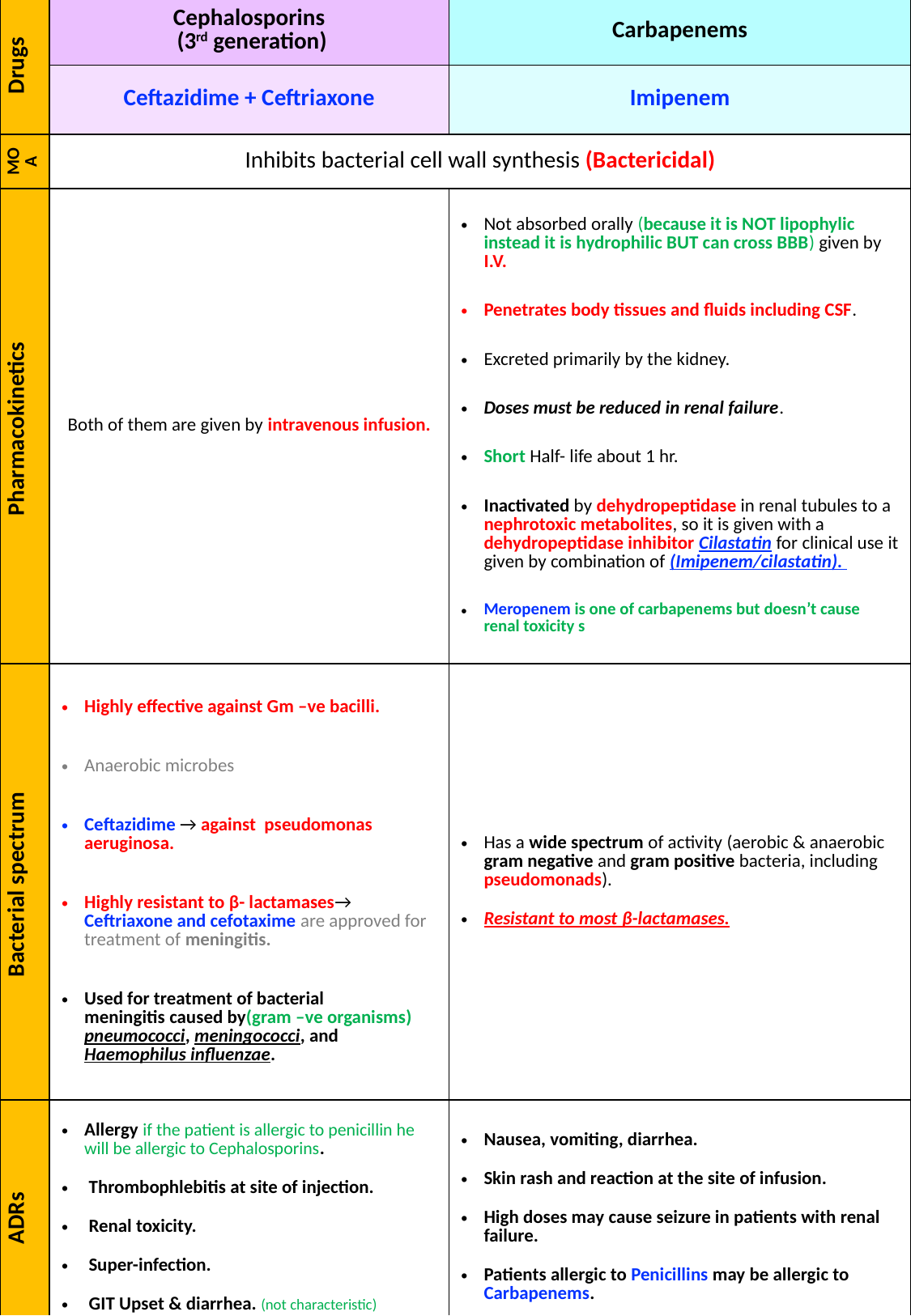

| Drugs | Cephalosporins (3rd generation) | Carbapenems |
| --- | --- | --- |
|  | Ceftazidime + Ceftriaxone | Imipenem |
| MOA | Inhibits bacterial cell wall synthesis (Bactericidal) |  |
| Pharmacokinetics | Both of them are given by intravenous infusion. | Not absorbed orally (because it is NOT lipophylic instead it is hydrophilic BUT can cross BBB) given by I.V. Penetrates body tissues and fluids including CSF. Excreted primarily by the kidney. Doses must be reduced in renal failure. Short Half- life about 1 hr. Inactivated by dehydropeptidase in renal tubules to a nephrotoxic metabolites, so it is given with a dehydropeptidase inhibitor Cilastatin for clinical use it given by combination of (Imipenem/cilastatin). Meropenem is one of carbapenems but doesn’t cause renal toxicity s |
| Bacterial spectrum | Highly effective against Gm –ve bacilli. Anaerobic microbes Ceftazidime → against pseudomonas aeruginosa. Highly resistant to β- lactamases→ Ceftriaxone and cefotaxime are approved for treatment of meningitis. Used for treatment of bacterial meningitis caused by(gram –ve organisms) pneumococci, meningococci, and Haemophilus influenzae. | Has a wide spectrum of activity (aerobic & anaerobic gram negative and gram positive bacteria, including pseudomonads). Resistant to most β-lactamases. |
| ADRs | Allergy if the patient is allergic to penicillin he will be allergic to Cephalosporins. Thrombophlebitis at site of injection. Renal toxicity. Super-infection. GIT Upset & diarrhea. (not characteristic) | Nausea, vomiting, diarrhea. Skin rash and reaction at the site of infusion. High doses may cause seizure in patients with renal failure. Patients allergic to Penicillins may be allergic to Carbapenems. |